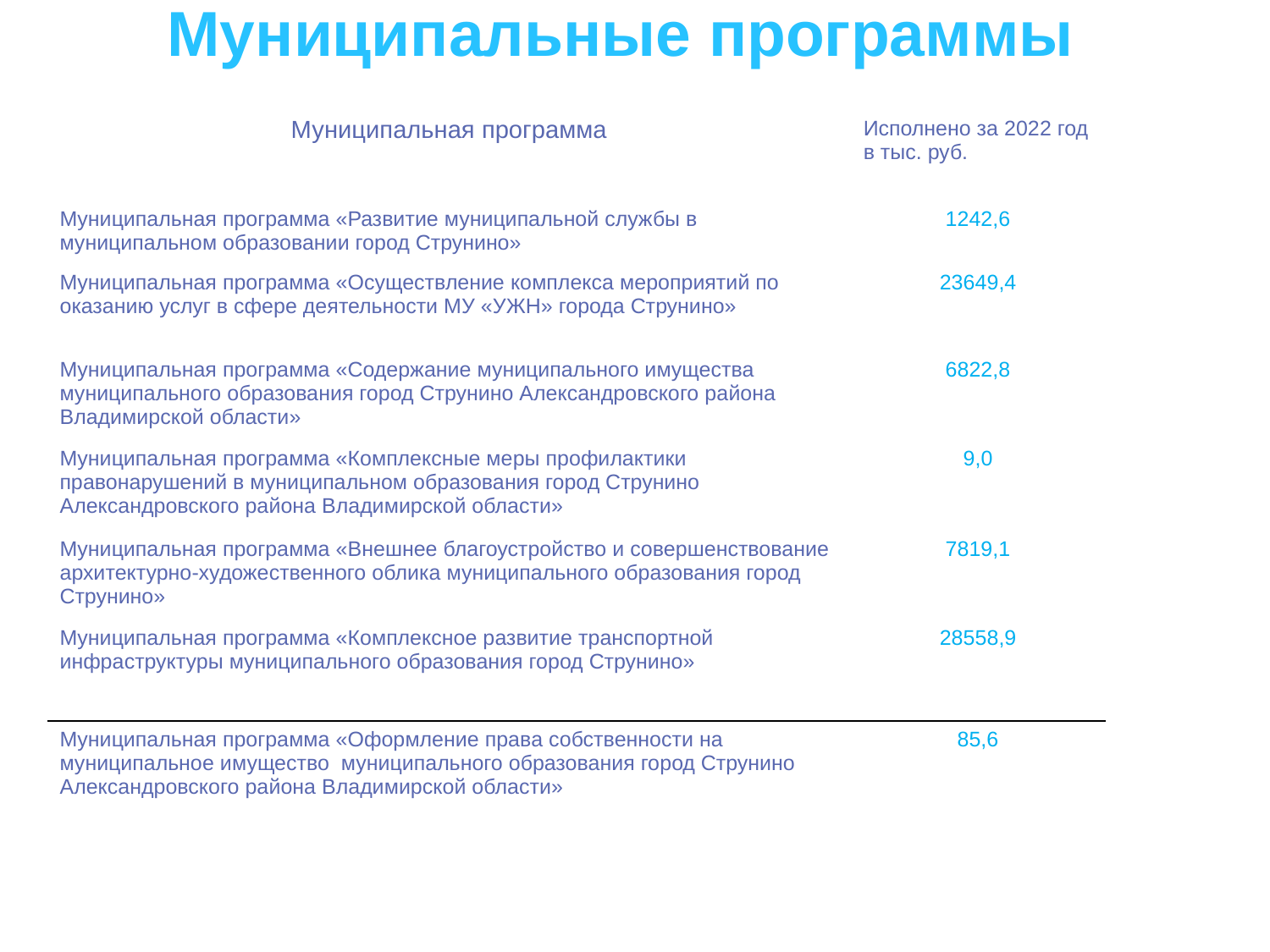

Муниципальные программы
| Муниципальная программа | Исполнено за 2022 год в тыс. руб. |
| --- | --- |
| Муниципальная программа «Развитие муниципальной службы в муниципальном образовании город Струнино» | 1242,6 |
| Муниципальная программа «Осуществление комплекса мероприятий по оказанию услуг в сфере деятельности МУ «УЖН» города Струнино» | 23649,4 |
| Муниципальная программа «Содержание муниципального имущества муниципального образования город Струнино Александровского района Владимирской области» | 6822,8 |
| Муниципальная программа «Комплексные меры профилактики правонарушений в муниципальном образования город Струнино Александровского района Владимирской области» | 9,0 |
| Муниципальная программа «Внешнее благоустройство и совершенствование архитектурно-художественного облика муниципального образования город Струнино» | 7819,1 |
| Муниципальная программа «Комплексное развитие транспортной инфраструктуры муниципального образования город Струнино» | 28558,9 |
| Муниципальная программа «Оформление права собственности на муниципальное имущество муниципального образования город Струнино Александровского района Владимирской области» | 85,6 |